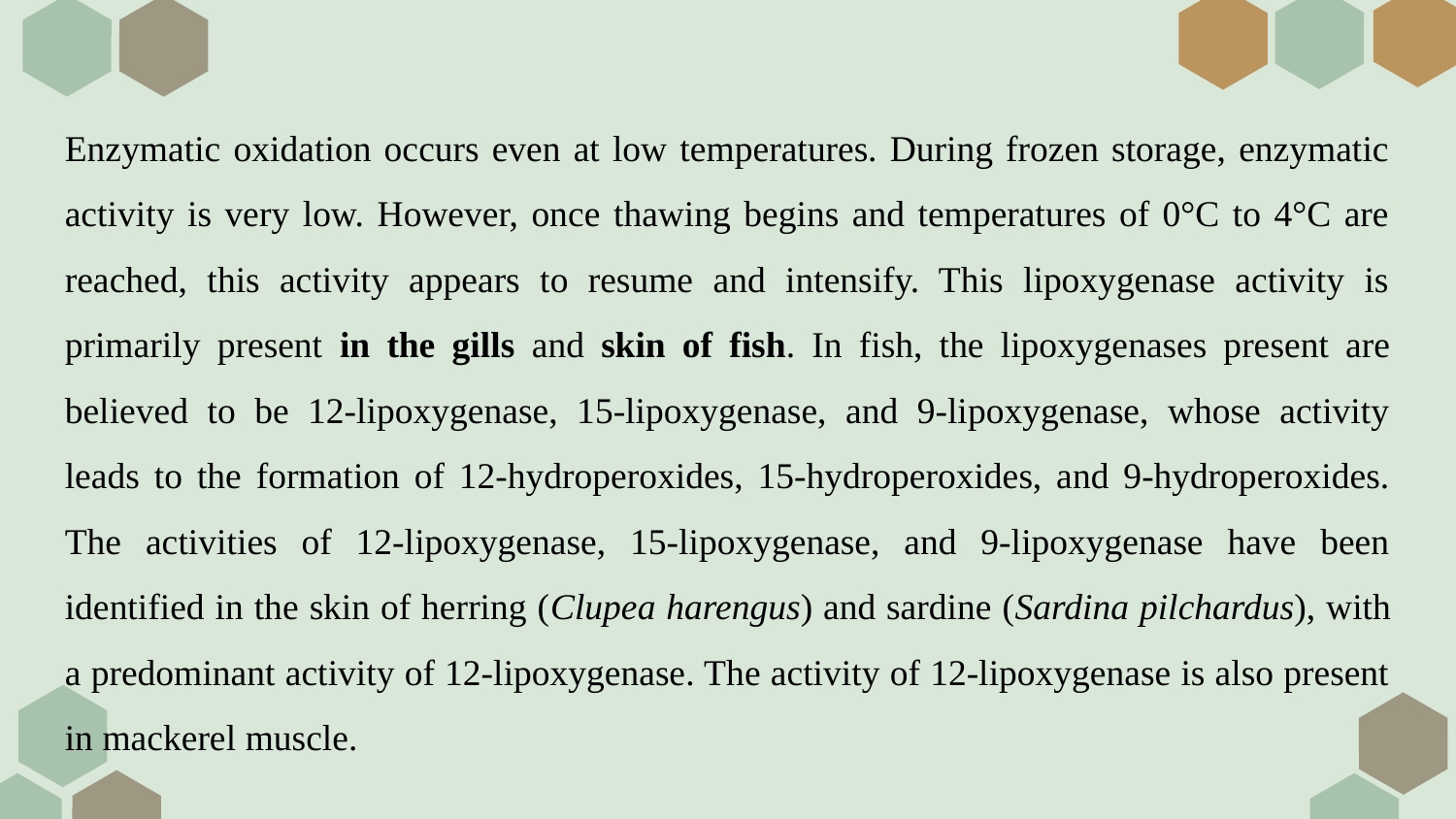

Enzymatic oxidation occurs even at low temperatures. During frozen storage, enzymatic activity is very low. However, once thawing begins and temperatures of 0°C to 4°C are reached, this activity appears to resume and intensify. This lipoxygenase activity is primarily present in the gills and skin of fish. In fish, the lipoxygenases present are believed to be 12-lipoxygenase, 15-lipoxygenase, and 9-lipoxygenase, whose activity leads to the formation of 12-hydroperoxides, 15-hydroperoxides, and 9-hydroperoxides. The activities of 12-lipoxygenase, 15-lipoxygenase, and 9-lipoxygenase have been identified in the skin of herring (Clupea harengus) and sardine (Sardina pilchardus), with a predominant activity of 12-lipoxygenase. The activity of 12-lipoxygenase is also present in mackerel muscle.